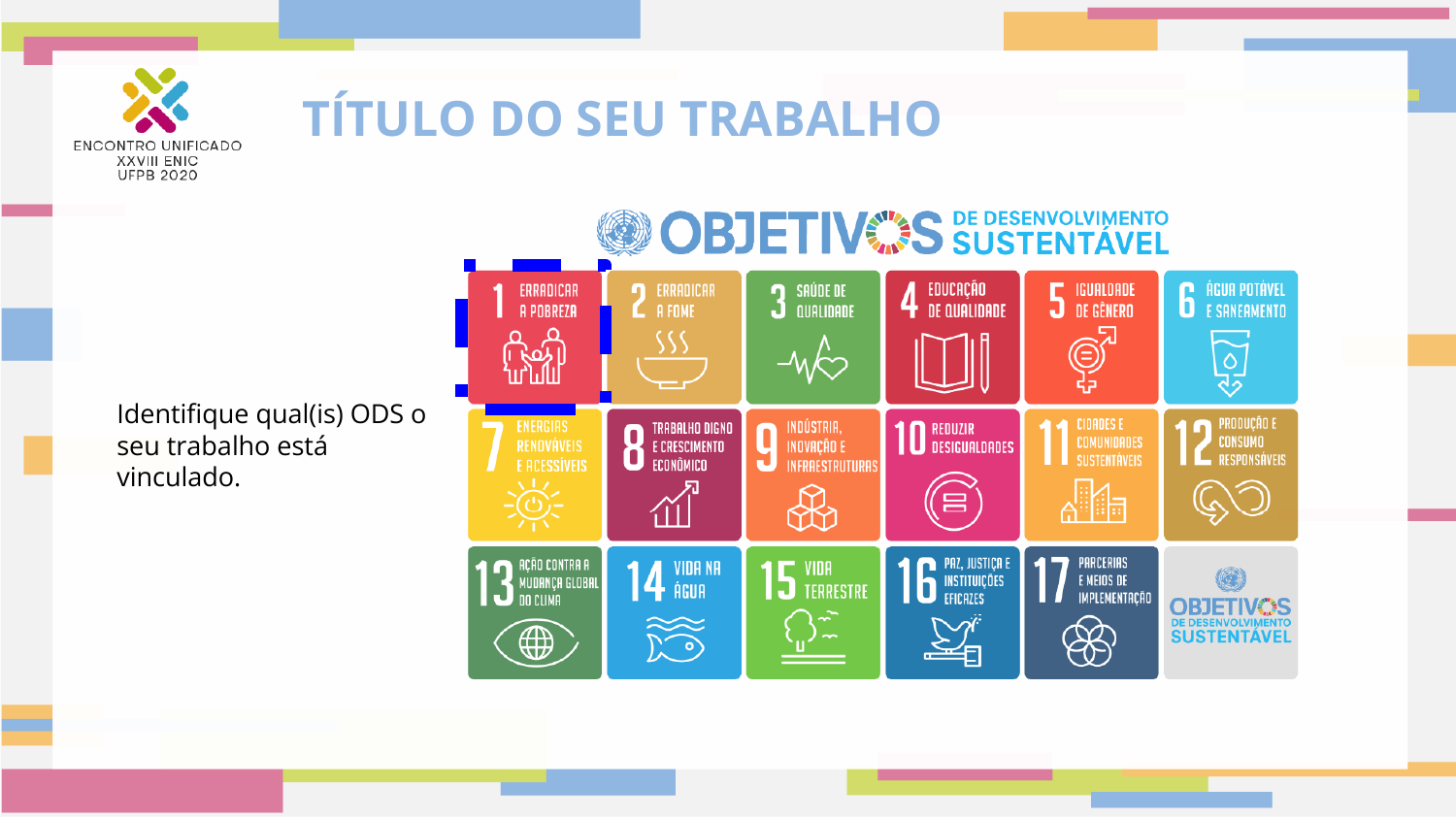

TÍTULO DO SEU TRABALHO

Identifique qual(is) ODS o seu trabalho está vinculado.